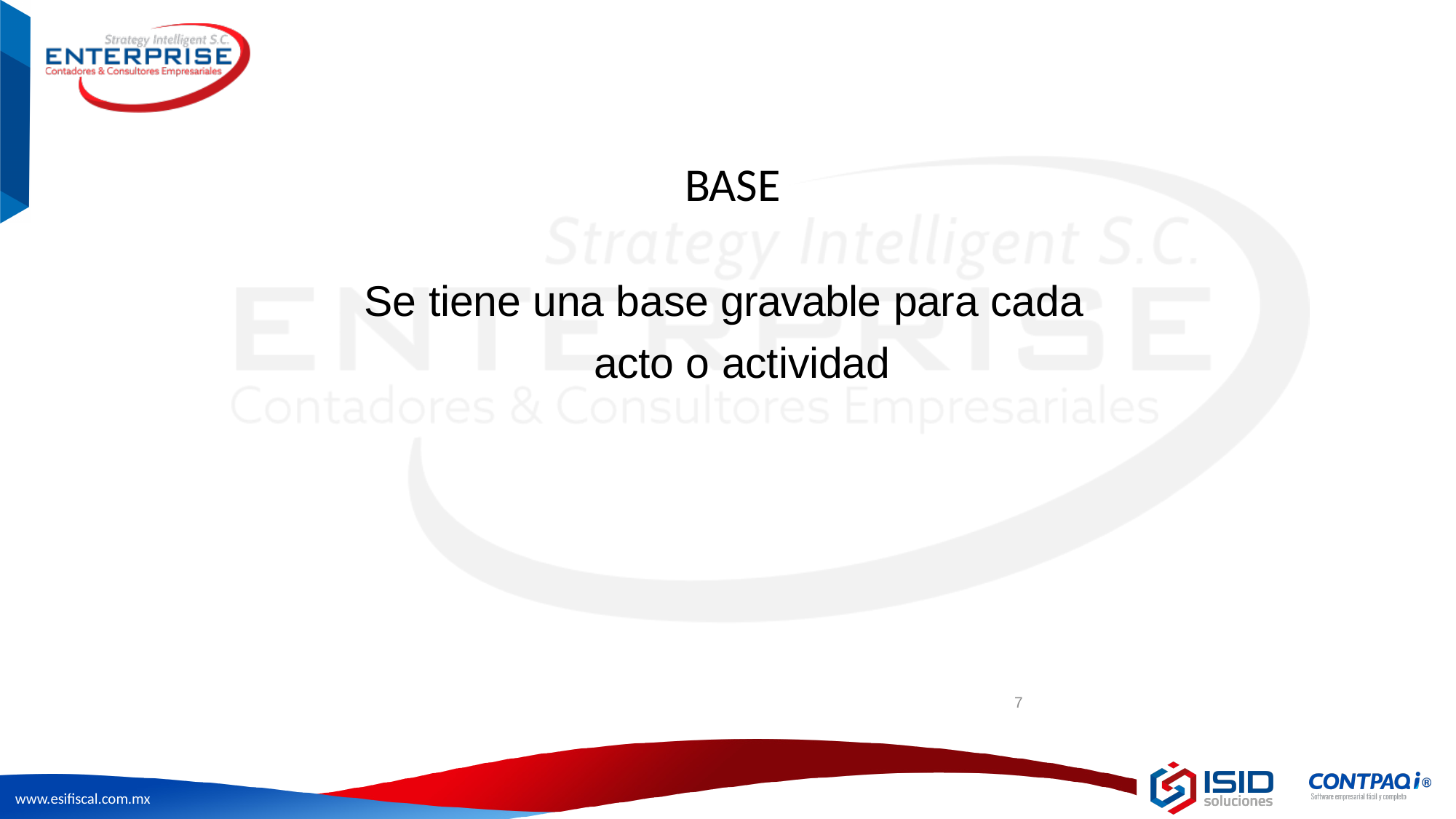

# BASE
Se tiene una base gravable para cada
acto o actividad
7